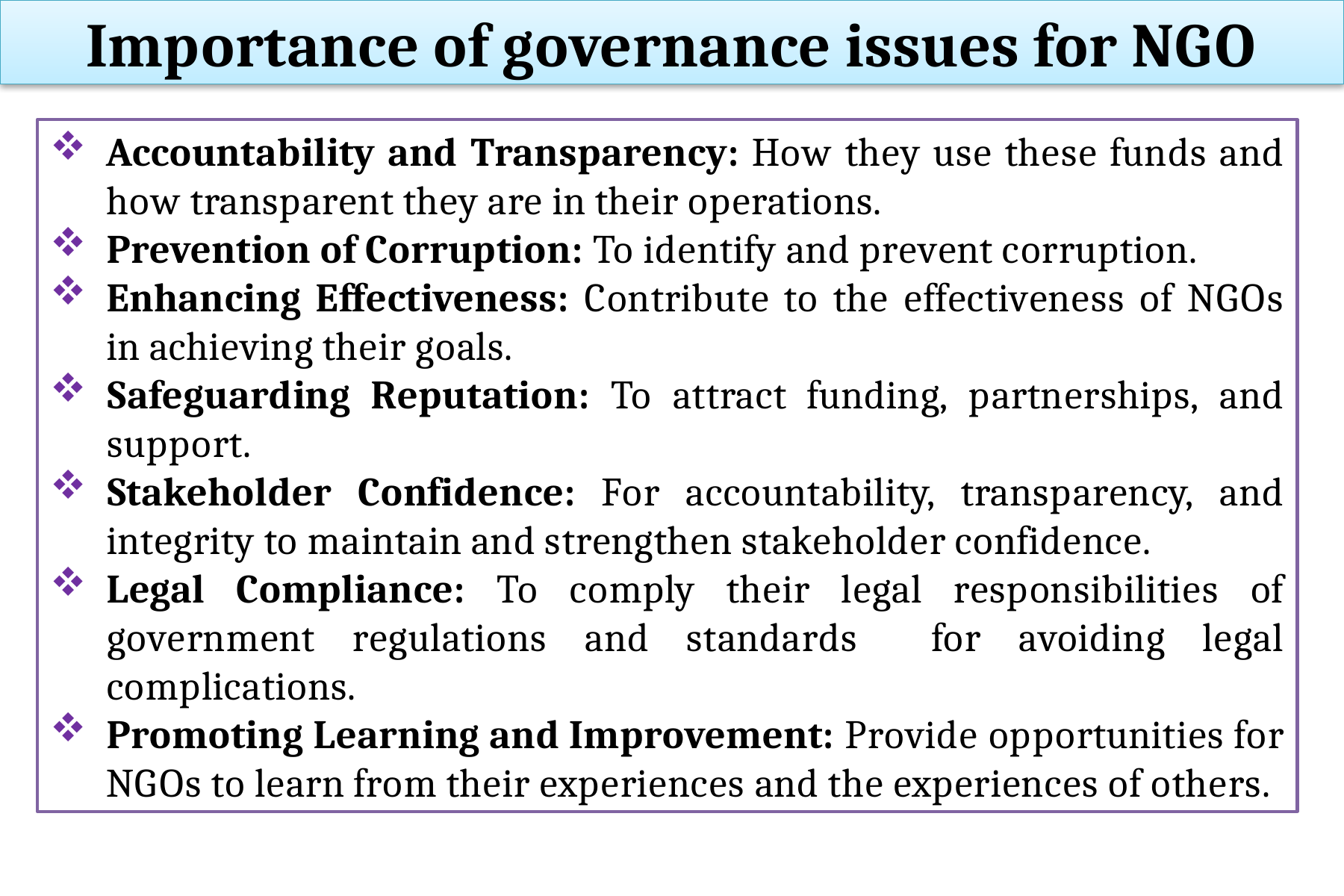

# Importance of governance issues for NGO
Accountability and Transparency: How they use these funds and how transparent they are in their operations.
Prevention of Corruption: To identify and prevent corruption.
Enhancing Effectiveness: Contribute to the effectiveness of NGOs in achieving their goals.
Safeguarding Reputation: To attract funding, partnerships, and support.
Stakeholder Confidence: For accountability, transparency, and integrity to maintain and strengthen stakeholder confidence.
Legal Compliance: To comply their legal responsibilities of government regulations and standards  for avoiding legal complications.
Promoting Learning and Improvement: Provide opportunities for NGOs to learn from their experiences and the experiences of others.